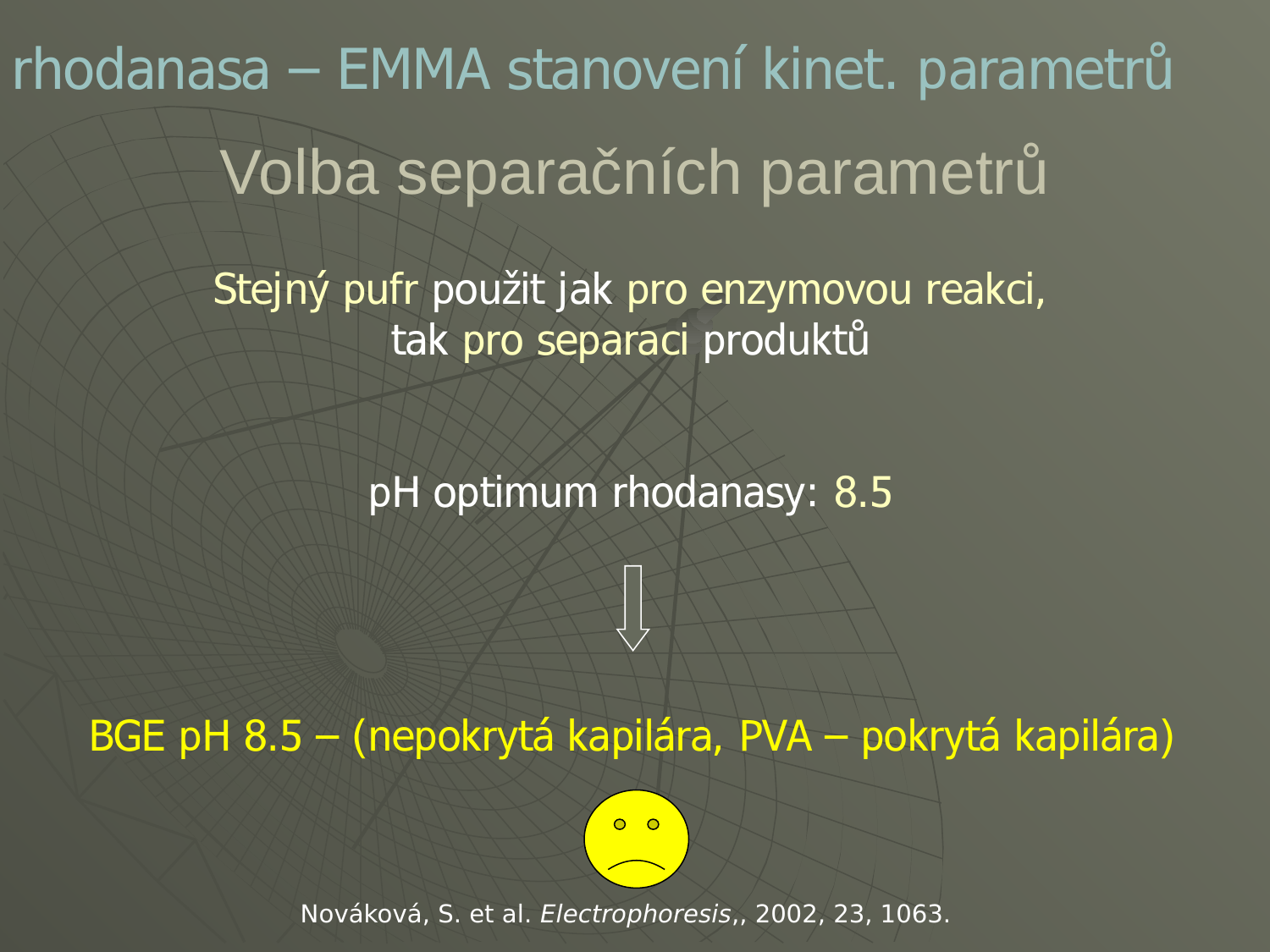

rhodanasa – EMMA stanovení kinet. parametrů
# Volba separačních parametrů

Stejný pufr použit jak pro enzymovou reakci,
tak pro separaci produktů

pH optimum rhodanasy: 8.5

BGE pH 8.5 – (nepokrytá kapilára, PVA – pokrytá kapilára)

Nováková, S. et al. Electrophoresis,, 2002, 23, 1063.